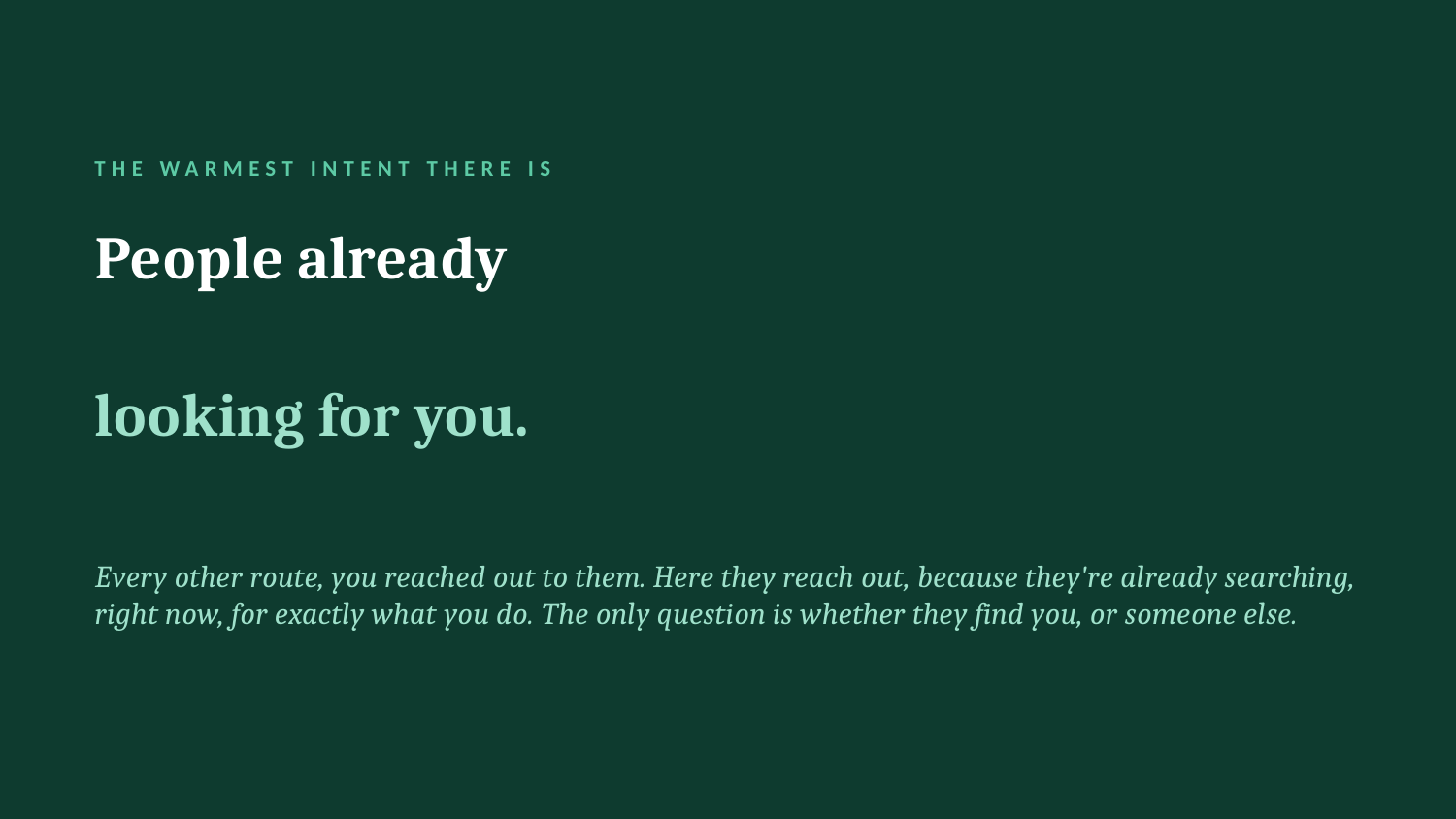

THE WARMEST INTENT THERE IS
People already

looking for you.
Every other route, you reached out to them. Here they reach out, because they're already searching, right now, for exactly what you do. The only question is whether they find you, or someone else.